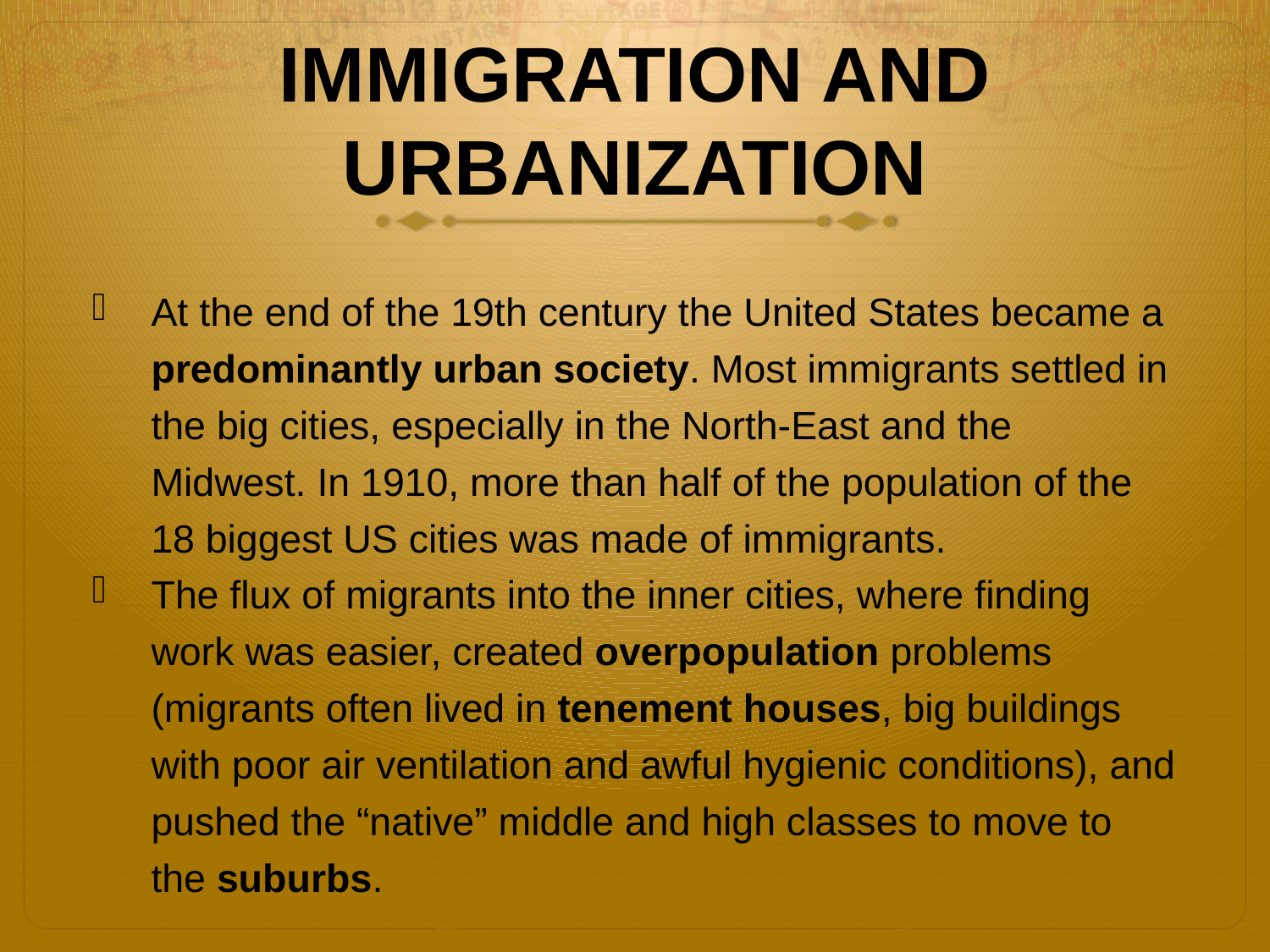

# IMMIGRATION AND URBANIZATION
At the end of the 19th century the United States became a predominantly urban society. Most immigrants settled in the big cities, especially in the North-East and the Midwest. In 1910, more than half of the population of the 18 biggest US cities was made of immigrants.
The flux of migrants into the inner cities, where finding work was easier, created overpopulation problems (migrants often lived in tenement houses, big buildings with poor air ventilation and awful hygienic conditions), and pushed the “native” middle and high classes to move to the suburbs.